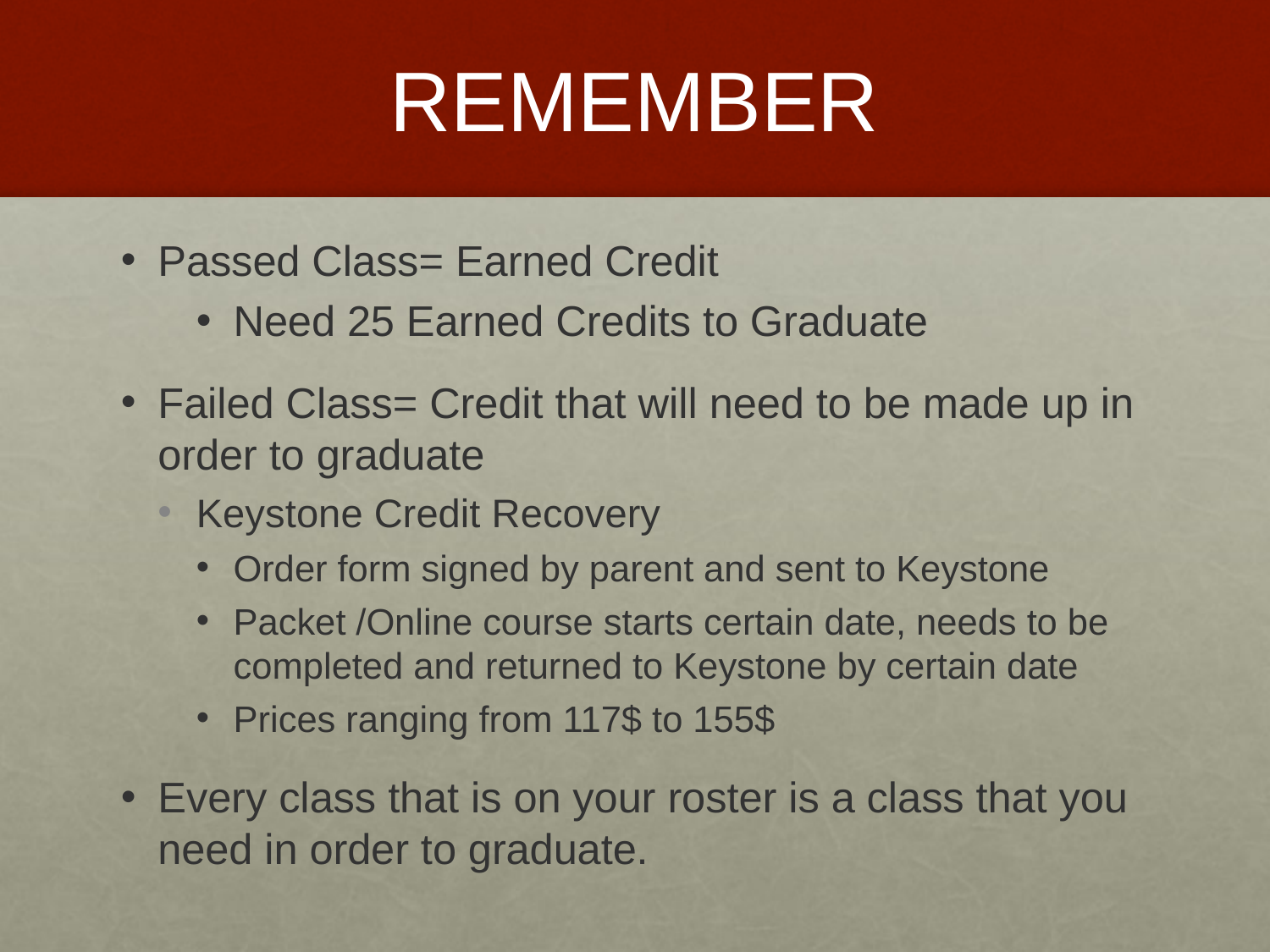

# REMEMBER

Passed Class= Earned Credit
Need 25 Earned Credits to Graduate
Failed Class= Credit that will need to be made up in order to graduate
Keystone Credit Recovery
Order form signed by parent and sent to Keystone
Packet /Online course starts certain date, needs to be completed and returned to Keystone by certain date
Prices ranging from 117$ to 155$
Every class that is on your roster is a class that you need in order to graduate.